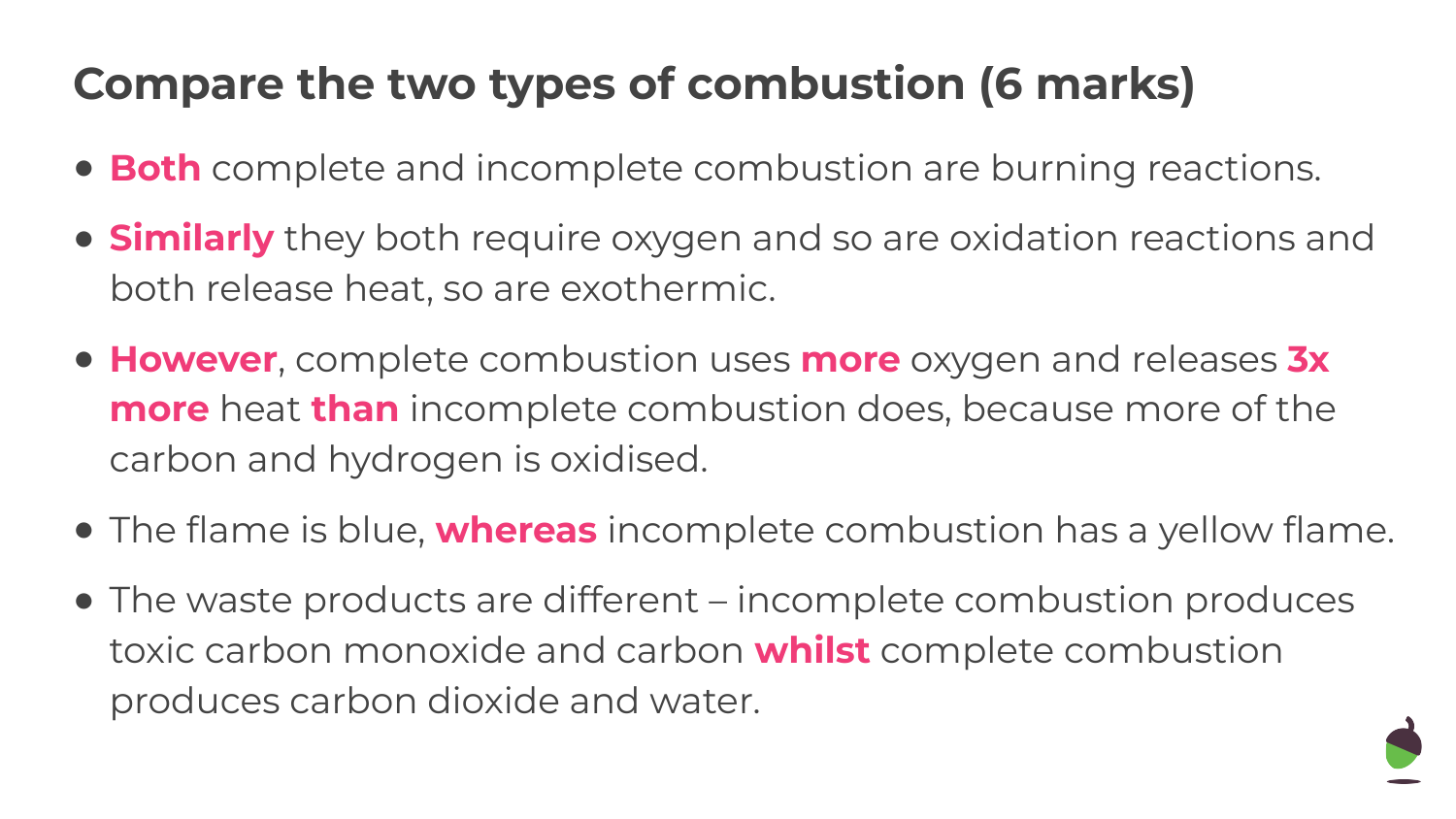

# Compare the two types of combustion (6 marks)
Both complete and incomplete combustion are burning reactions.
Similarly they both require oxygen and so are oxidation reactions and both release heat, so are exothermic.
However, complete combustion uses more oxygen and releases 3x more heat than incomplete combustion does, because more of the carbon and hydrogen is oxidised.
The flame is blue, whereas incomplete combustion has a yellow flame.
The waste products are different – incomplete combustion produces toxic carbon monoxide and carbon whilst complete combustion produces carbon dioxide and water.